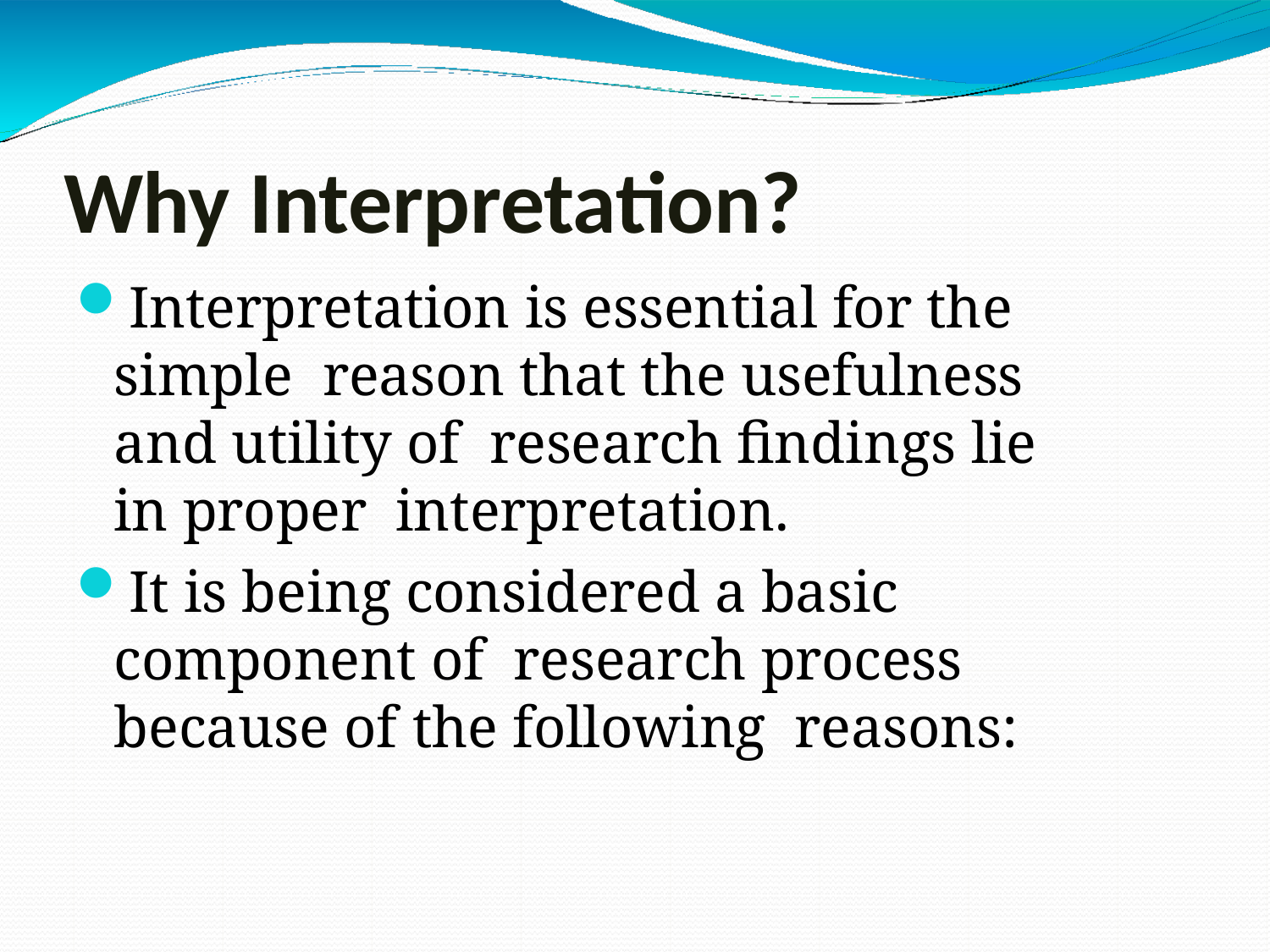

# Why Interpretation?
Interpretation is essential for the simple  reason that the usefulness and utility of  research findings lie in proper  interpretation.
It is being considered a basic component of  research process because of the following  reasons: